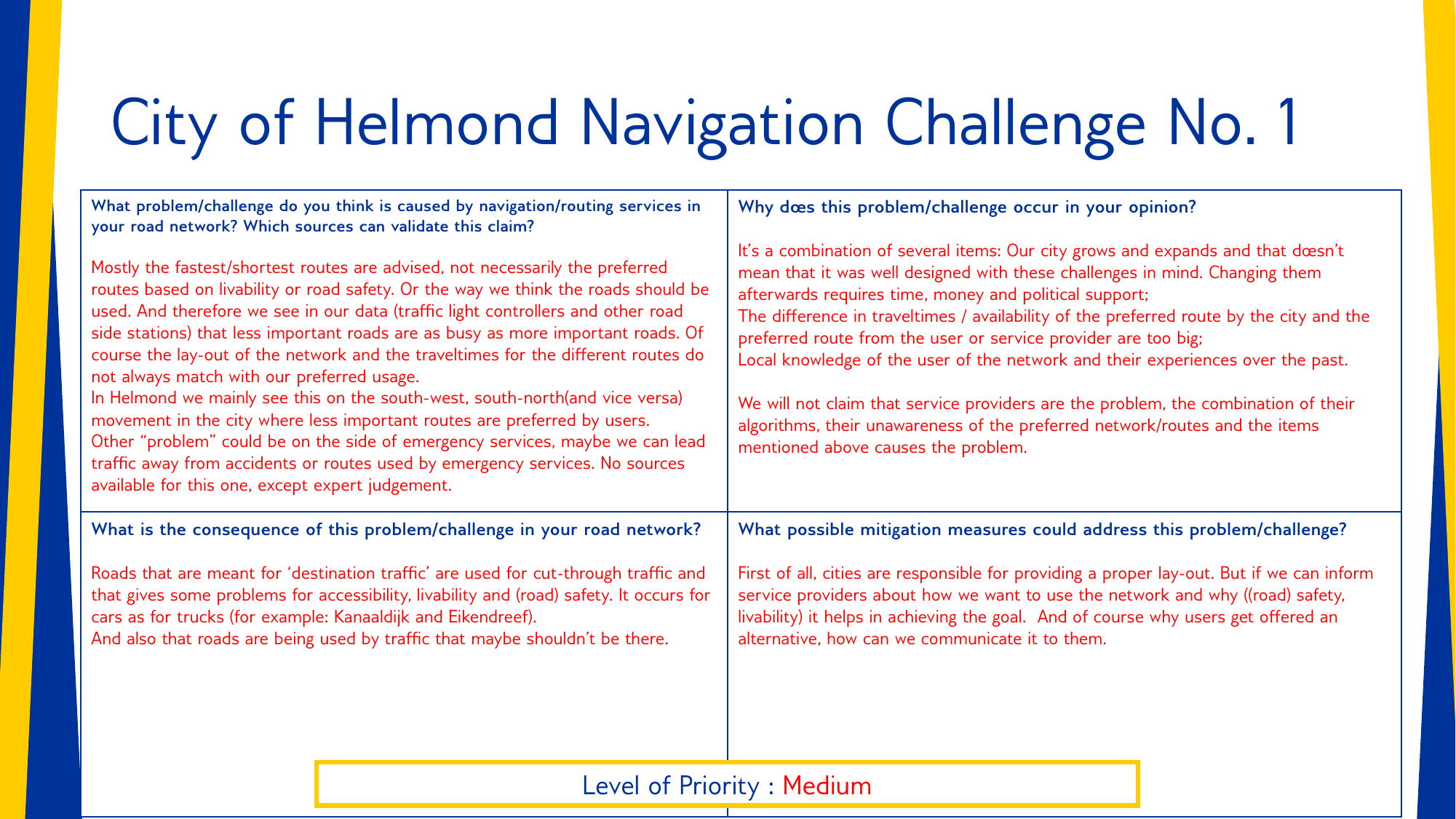

# City of Helmond Navigation Challenge No. 1
What problem/challenge do you think is caused by navigation/routing services in your road network? Which sources can validate this claim?
Mostly the fastest/shortest routes are advised, not necessarily the preferred routes based on livability or road safety. Or the way we think the roads should be used. And therefore we see in our data (traffic light controllers and other road side stations) that less important roads are as busy as more important roads. Of course the lay-out of the network and the traveltimes for the different routes do not always match with our preferred usage.
In Helmond we mainly see this on the south-west, south-north(and vice versa) movement in the city where less important routes are preferred by users.
Other “problem” could be on the side of emergency services, maybe we can lead traffic away from accidents or routes used by emergency services. No sources available for this one, except expert judgement.

Why does this problem/challenge occur in your opinion?
It’s a combination of several items: Our city grows and expands and that doesn’t mean that it was well designed with these challenges in mind. Changing them afterwards requires time, money and political support;
The difference in traveltimes / availability of the preferred route by the city and the preferred route from the user or service provider are too big;
Local knowledge of the user of the network and their experiences over the past.

We will not claim that service providers are the problem, the combination of their algorithms, their unawareness of the preferred network/routes and the items mentioned above causes the problem.

What is the consequence of this problem/challenge in your road network?
Roads that are meant for ‘destination traffic’ are used for cut-through traffic and that gives some problems for accessibility, livability and (road) safety. It occurs for cars as for trucks (for example: Kanaaldijk and Eikendreef).
And also that roads are being used by traffic that maybe shouldn’t be there.

What possible mitigation measures could address this problem/challenge?
First of all, cities are responsible for providing a proper lay-out. But if we can inform service providers about how we want to use the network and why ((road) safety, livability) it helps in achieving the goal.  And of course why users get offered an alternative, how can we communicate it to them.

Level of Priority : Medium